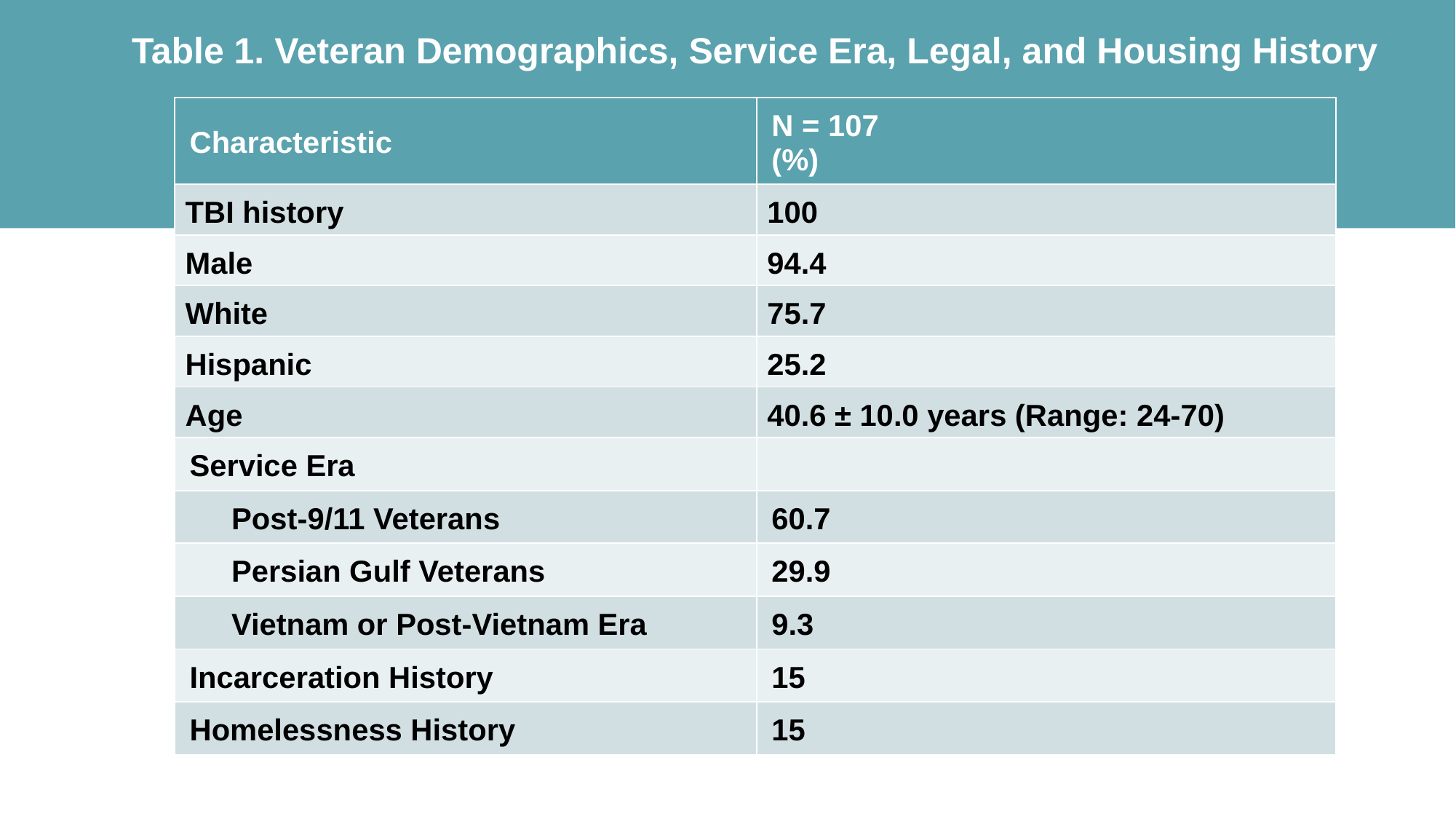

# Table 1. Veteran Demographics, Service Era, Legal, and Housing History
| Characteristic | N = 107 (%) |
| --- | --- |
| TBI history | 100 |
| Male | 94.4 |
| White | 75.7 |
| Hispanic | 25.2 |
| Age | 40.6 ± 10.0 years (Range: 24-70) |
| Service Era |  |
| Post-9/11 Veterans | 60.7 |
| Persian Gulf Veterans | 29.9 |
| Vietnam or Post-Vietnam Era | 9.3 |
| Incarceration History | 15 |
| Homelessness History | 15 |